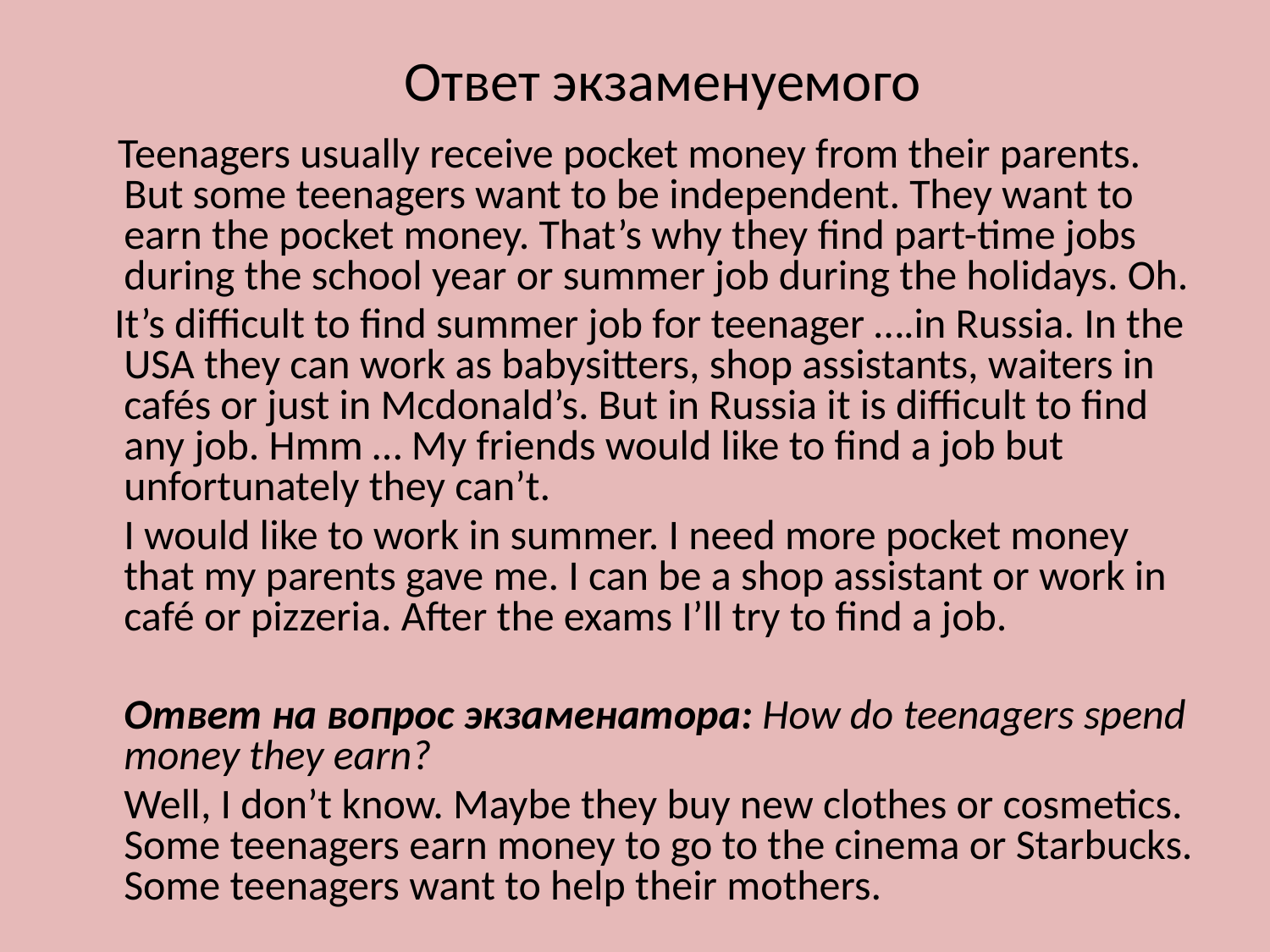

# Ответ экзаменуемого
     Teenagers usually receive pocket money from their parents. But some teenagers want to be independent. They want to earn the pocket money. That’s why they find part-time jobs during the school year or summer job during the holidays. Oh.
    It’s difficult to find summer job for teenager ….in Russia. In the USA they can work as babysitters, shop assistants, waiters in cafés or just in Mcdonald’s. But in Russia it is difficult to find any job. Hmm … My friends would like to find a job but unfortunately they can’t.
     I would like to work in summer. I need more pocket money that my parents gave me. I can be a shop assistant or work in café or pizzeria. After the exams I’ll try to find a job.

     Ответ на вопрос экзаменатора: How do teenagers spend money they earn?
     Well, I don’t know. Maybe they buy new clothes or cosmetics. Some teenagers earn money to go to the cinema or Starbucks. Some teenagers want to help their mothers.